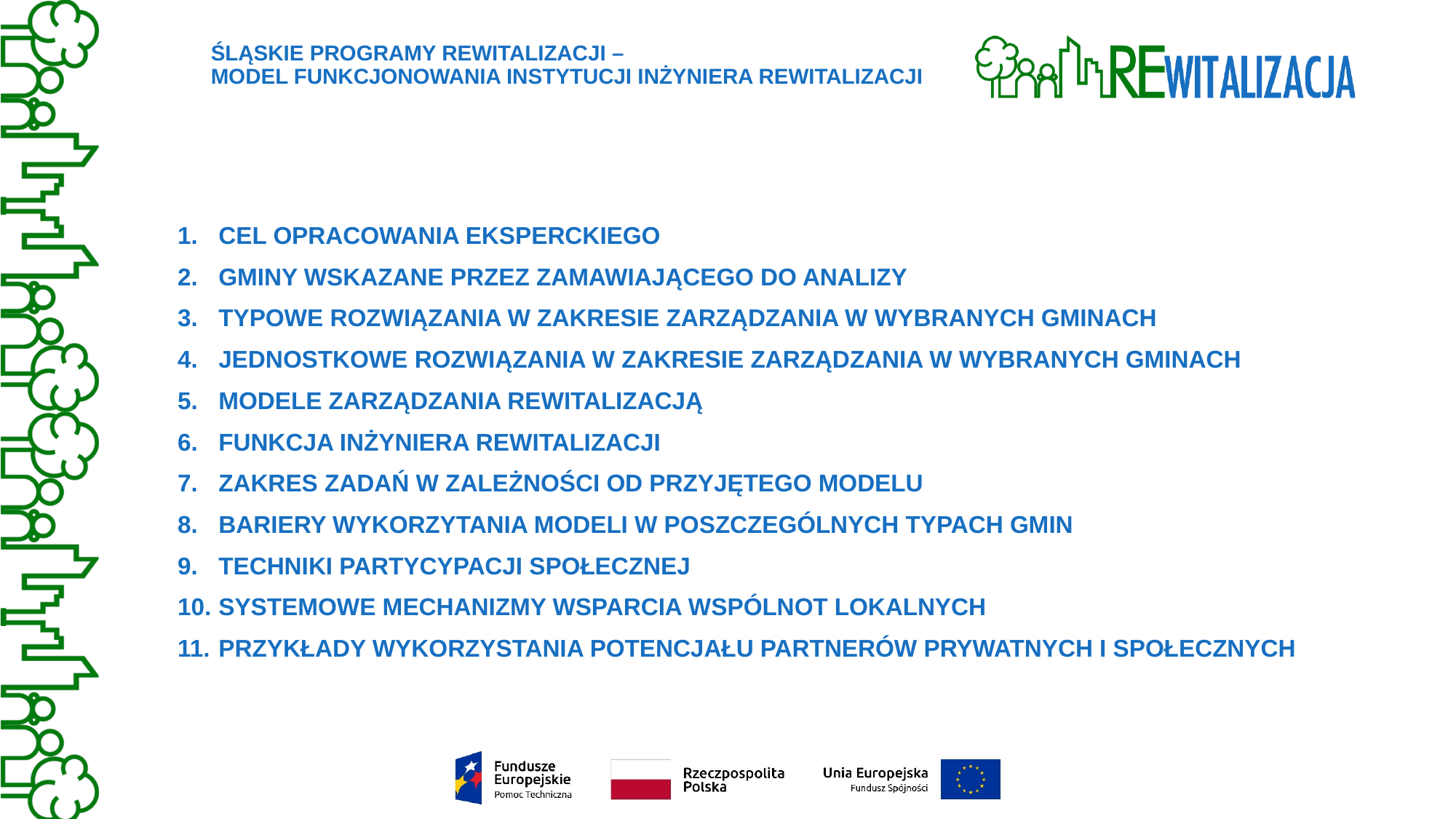

# Śląskie Programy Rewitalizacji – Model funkcjonowania instytucji inżyniera rewitalizacji
CEL OPRACOWANIA EKSPERCKIEGO
GMINY WSKAZANE PRZEZ ZAMAWIAJĄCEGO DO ANALIZY
TYPOWE ROZWIĄZANIA W ZAKRESIE ZARZĄDZANIA W WYBRANYCH GMINACH
JEDNOSTKOWE ROZWIĄZANIA W ZAKRESIE ZARZĄDZANIA W WYBRANYCH GMINACH
MODELE ZARZĄDZANIA REWITALIZACJĄ
FUNKCJA INŻYNIERA REWITALIZACJI
ZAKRES ZADAŃ W ZALEŻNOŚCI OD PRZYJĘTEGO MODELU
BARIERY WYKORZYTANIA MODELI W POSZCZEGÓLNYCH TYPACH GMIN
TECHNIKI PARTYCYPACJI SPOŁECZNEJ
SYSTEMOWE MECHANIZMY WSPARCIA WSPÓLNOT LOKALNYCH
PRZYKŁADY WYKORZYSTANIA POTENCJAŁU PARTNERÓW PRYWATNYCH I SPOŁECZNYCH